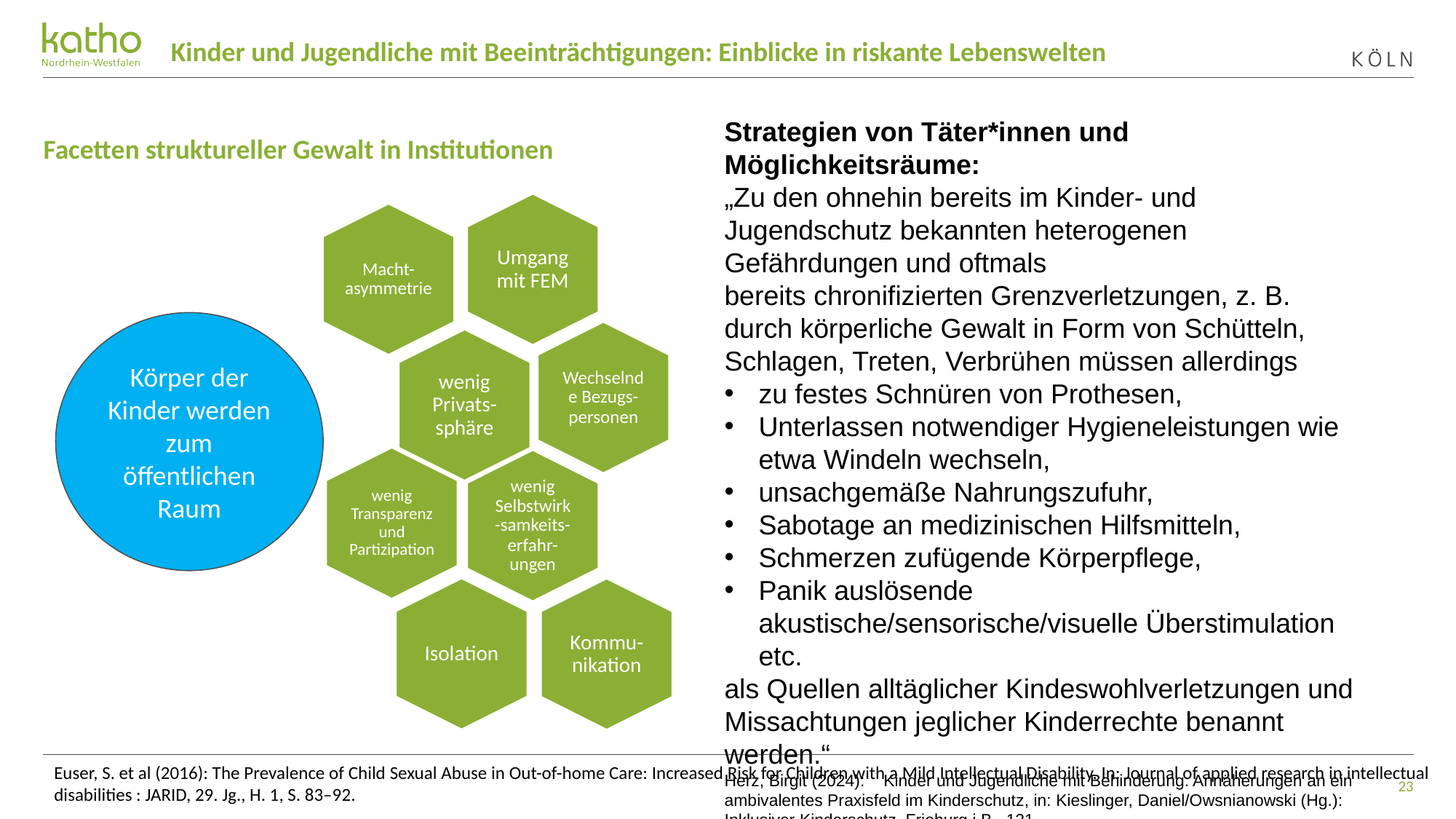

Kinder und Jugendliche mit Beeinträchtigungen: Einblicke in riskante Lebenswelten
Strategien von Täter*innen und Möglichkeitsräume:
„Zu den ohnehin bereits im Kinder- und Jugendschutz bekannten heterogenen Gefährdungen und oftmals
bereits chronifizierten Grenzverletzungen, z. B. durch körperliche Gewalt in Form von Schütteln, Schlagen, Treten, Verbrühen müssen allerdings
zu festes Schnüren von Prothesen,
Unterlassen notwendiger Hygieneleistungen wie etwa Windeln wechseln,
unsachgemäße Nahrungszufuhr,
Sabotage an medizinischen Hilfsmitteln,
Schmerzen zufügende Körperpflege,
Panik auslösende akustische/sensorische/visuelle Überstimulation etc.
als Quellen alltäglicher Kindeswohlverletzungen und Missachtungen jeglicher Kinderrechte benannt werden.“
Herz, Birgit (2024):    Kinder und Jugendliche mit Behinderung: Annäherungen an ein ambivalentes Praxisfeld im Kinderschutz, in: Kieslinger, Daniel/Owsnianowski (Hg.): Inklusiver Kinderschutz, Frieburg i.B., 121
# Facetten struktureller Gewalt in Institutionen
Umgang mit FEM
Macht-asymmetrie
wenig Privats-sphäre
Wechselnde Bezugs- personen
wenig Selbstwirk-samkeits-erfahr-ungen
wenig Transparenz und Partizipation
Isolation
Kommu-nikation
Körper der Kinder werden zum öffentlichen Raum
Euser, S. et al (2016): The Prevalence of Child Sexual Abuse in Out-of-home Care: Increased Risk for Children with a Mild Intellectual Disability. In: Journal of applied research in intellectual disabilities : JARID, 29. Jg., H. 1, S. 83–92.
23